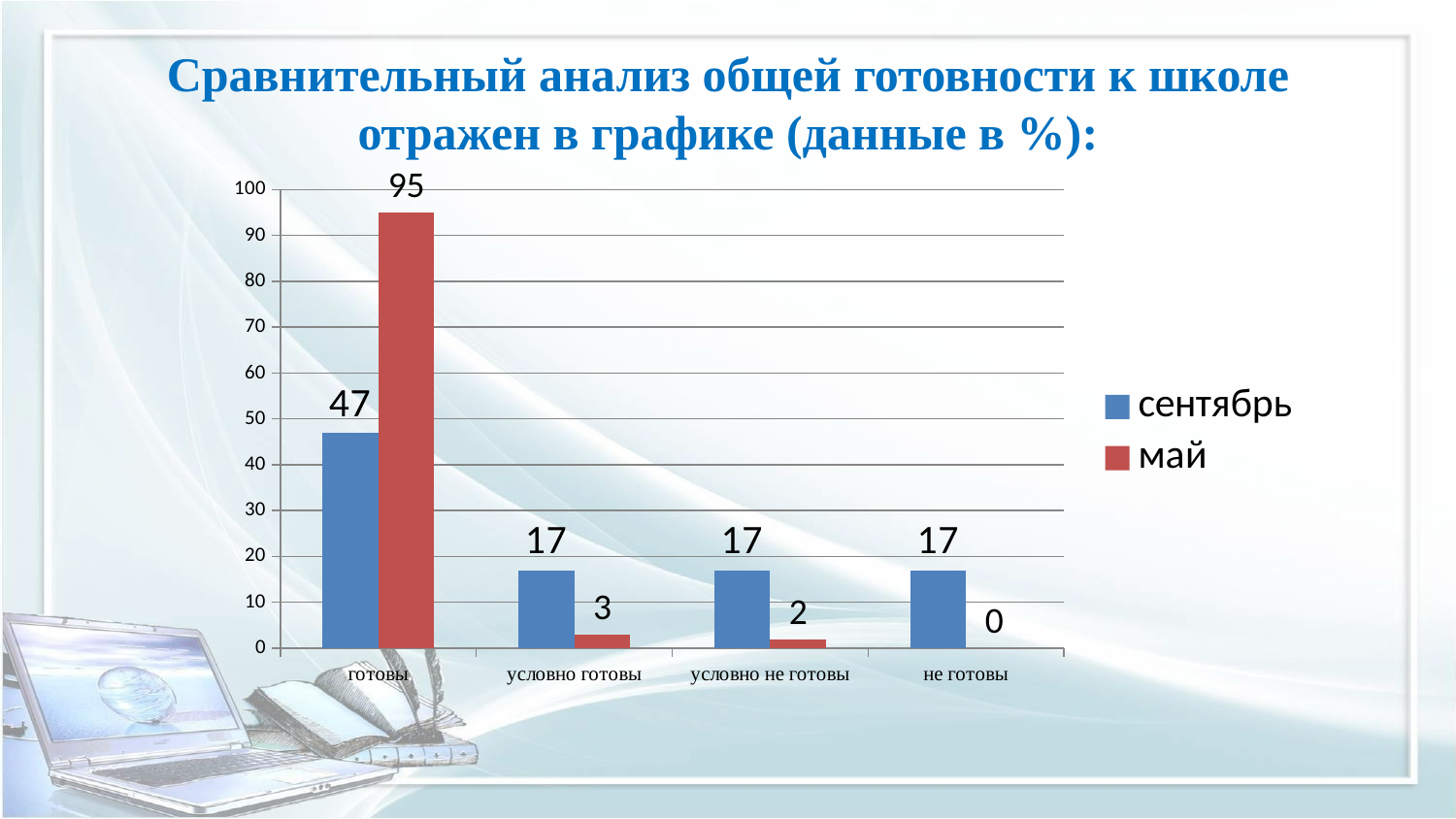

# Сравнительный анализ общей готовности к школе отражен в графике (данные в %):

### Chart

| Category | сентябрь | май |
|---|---|---|
| готовы | 47.0 | 95.0 |
| условно готовы | 17.0 | 3.0 |
| условно не готовы | 17.0 | 2.0 |
| не готовы | 17.0 | 0.0 |